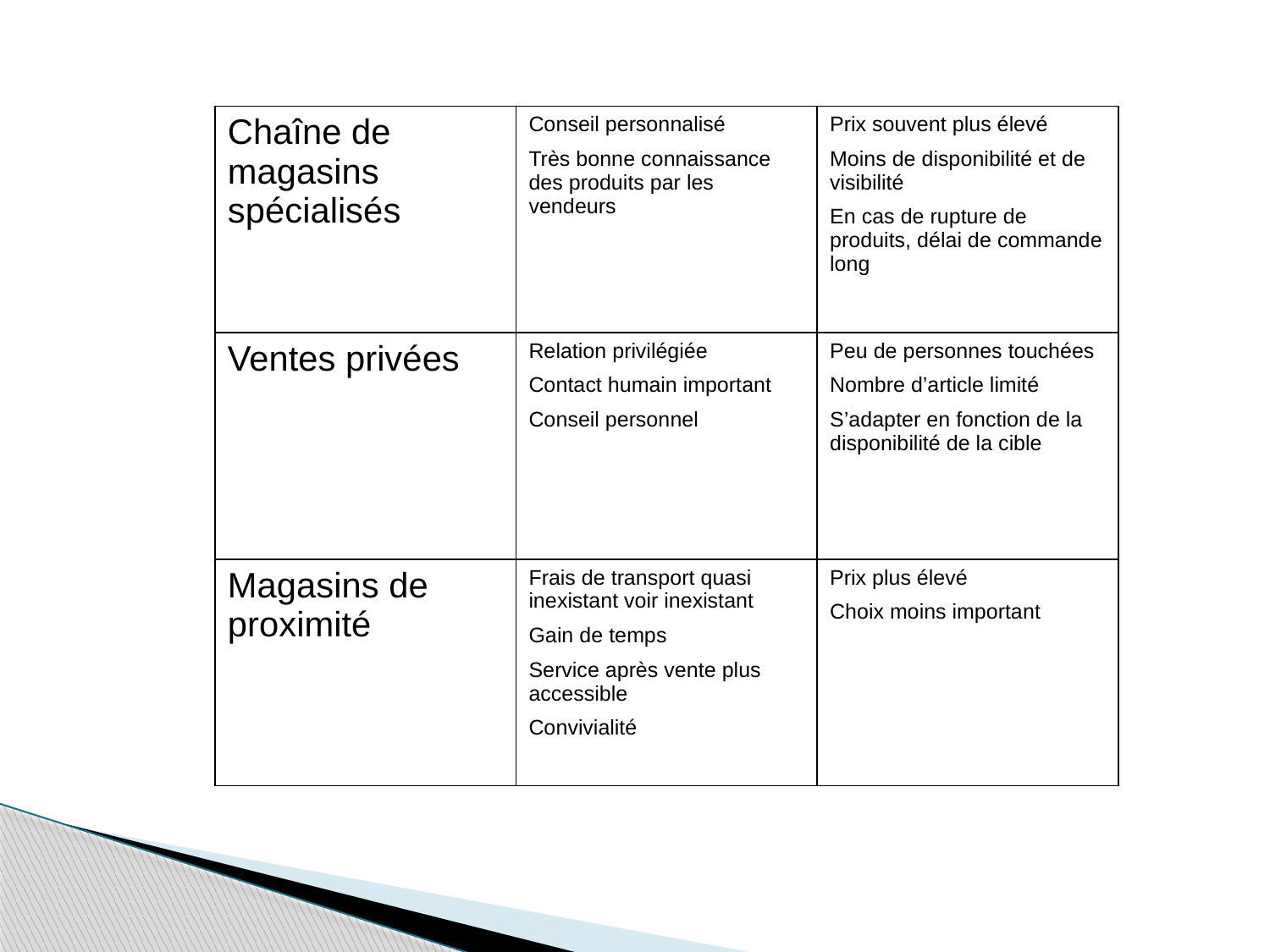

| Chaîne de magasins spécialisés | Conseil personnalisé Très bonne connaissance des produits par les vendeurs | Prix souvent plus élevé Moins de disponibilité et de visibilité En cas de rupture de produits, délai de commande long |
| --- | --- | --- |
| Ventes privées | Relation privilégiée Contact humain important Conseil personnel | Peu de personnes touchées Nombre d’article limité S’adapter en fonction de la disponibilité de la cible |
| Magasins de proximité | Frais de transport quasi inexistant voir inexistant Gain de temps Service après vente plus accessible Convivialité | Prix plus élevé Choix moins important |